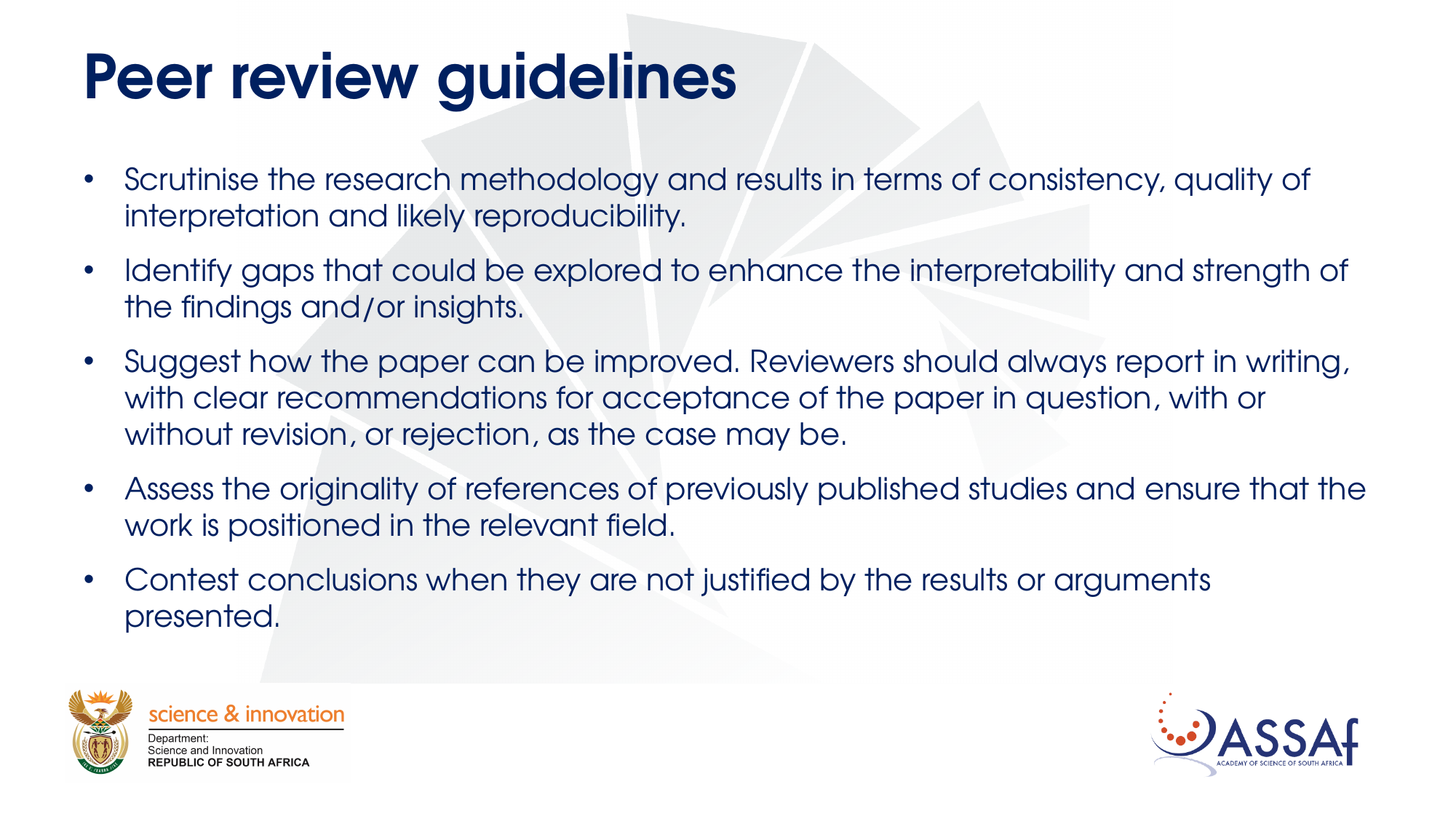

# Peer review guidelines
Scrutinise the research methodology and results in terms of consistency, quality of interpretation and likely reproducibility.
Identify gaps that could be explored to enhance the interpretability and strength of the findings and/or insights.
Suggest how the paper can be improved. Reviewers should always report in writing, with clear recommendations for acceptance of the paper in question, with or without revision, or rejection, as the case may be.
Assess the originality of references of previously published studies and ensure that the work is positioned in the relevant field.
Contest conclusions when they are not justified by the results or arguments presented.